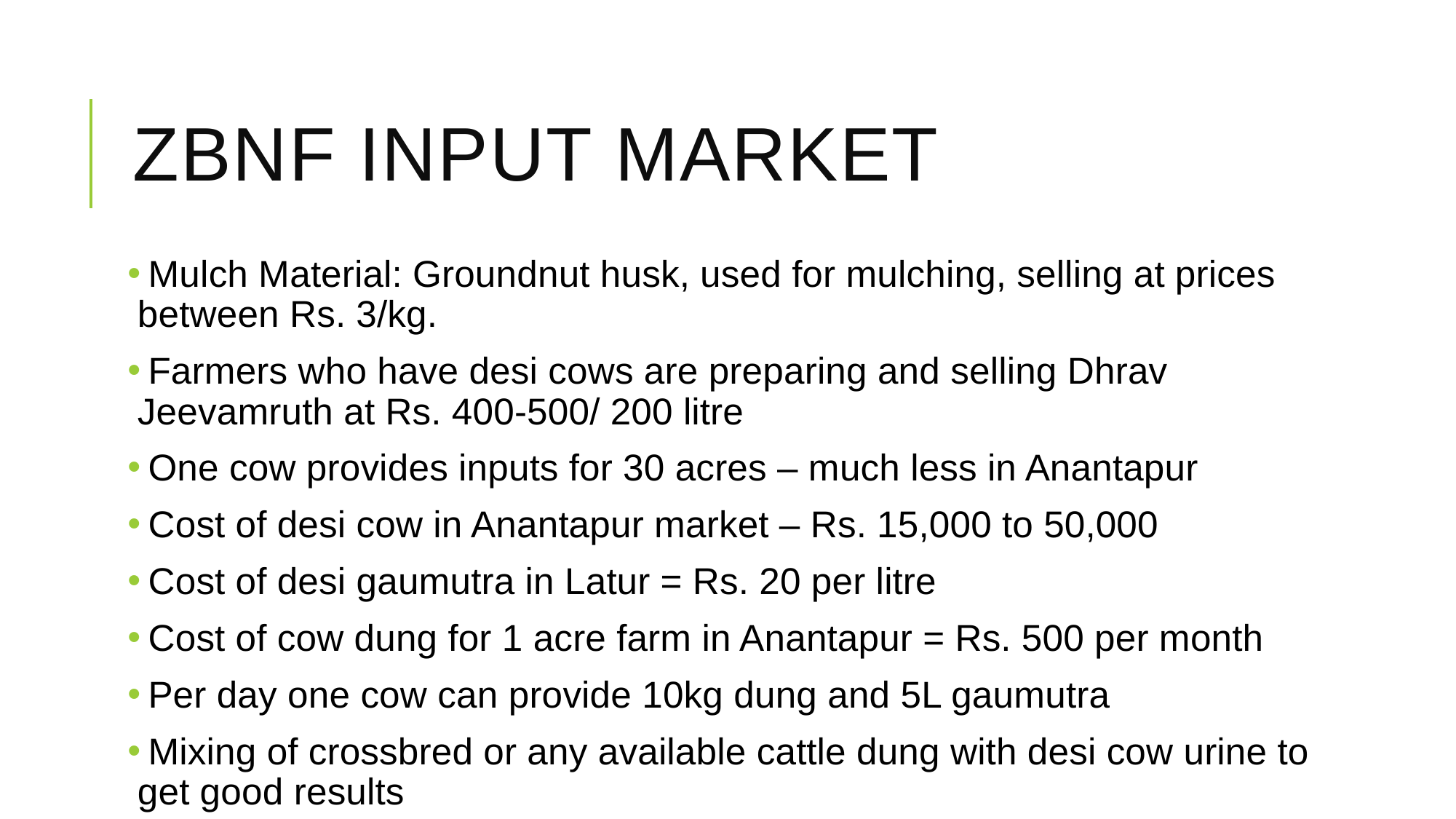

# Zbnf input market

 Mulch Material: Groundnut husk, used for mulching, selling at prices between Rs. 3/kg.
 Farmers who have desi cows are preparing and selling Dhrav Jeevamruth at Rs. 400-500/ 200 litre
 One cow provides inputs for 30 acres – much less in Anantapur
 Cost of desi cow in Anantapur market – Rs. 15,000 to 50,000
 Cost of desi gaumutra in Latur = Rs. 20 per litre
 Cost of cow dung for 1 acre farm in Anantapur = Rs. 500 per month
 Per day one cow can provide 10kg dung and 5L gaumutra
 Mixing of crossbred or any available cattle dung with desi cow urine to get good results